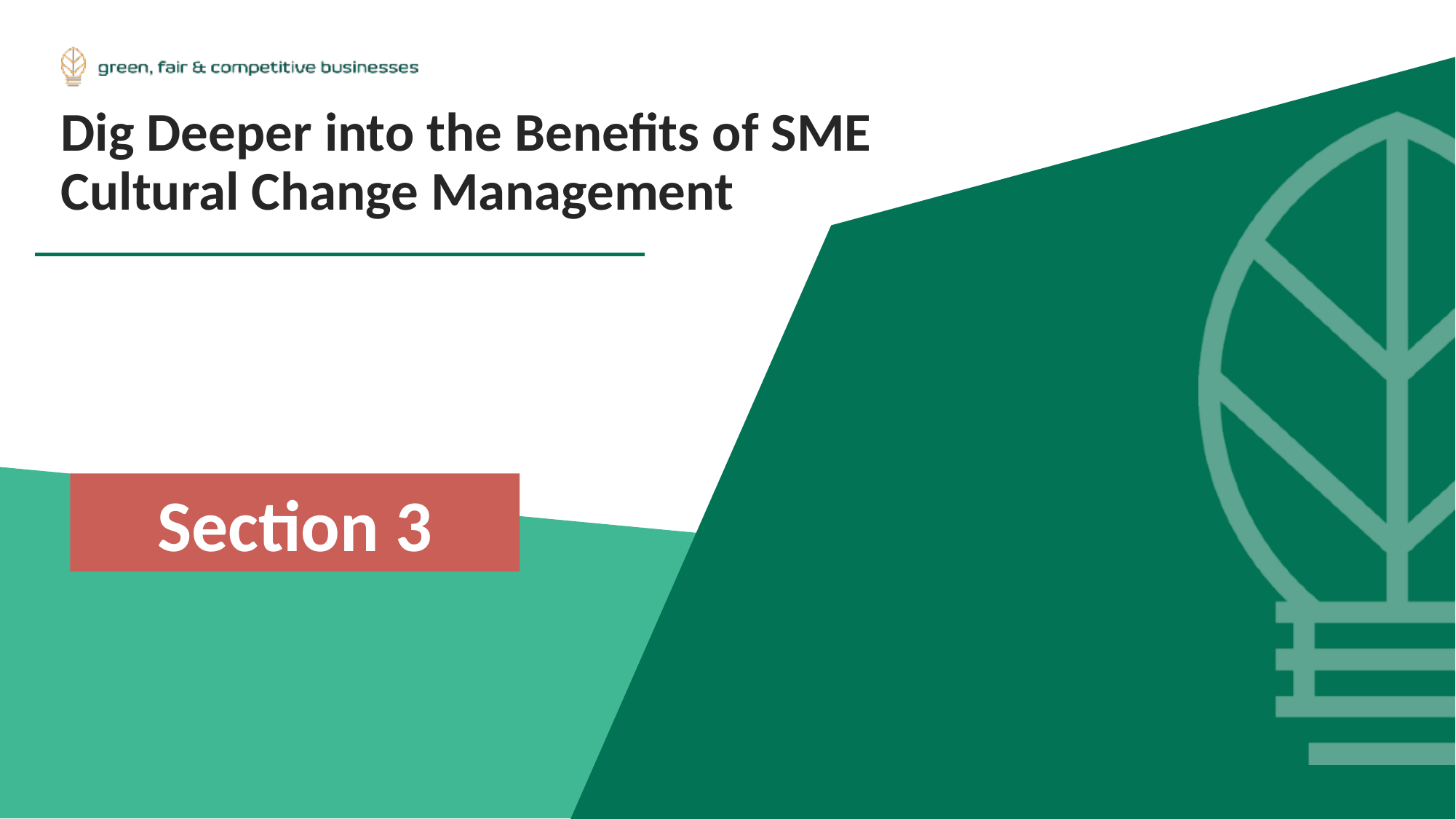

Dig Deeper into the Benefits of SME Cultural Change Management
Section 3